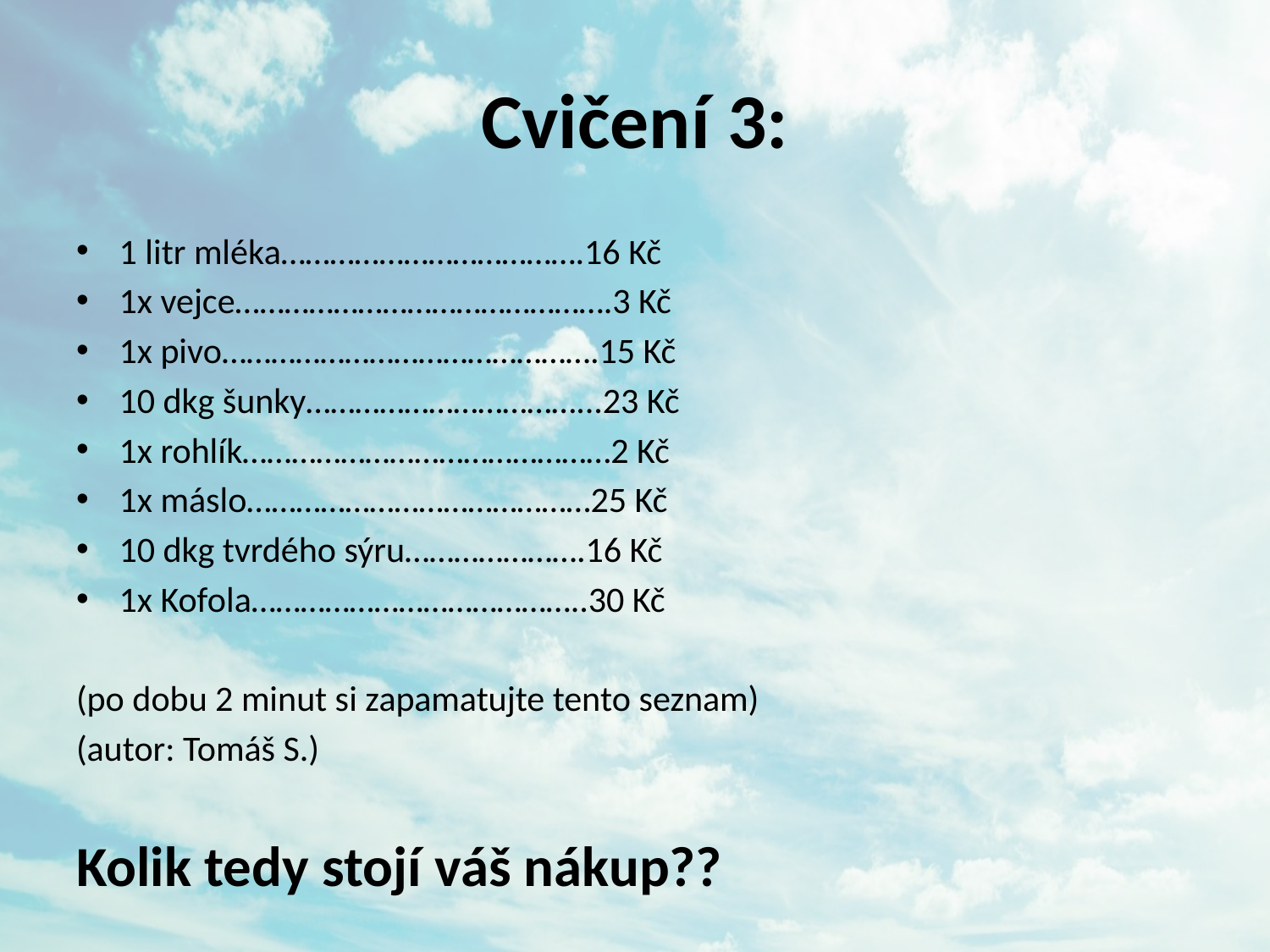

# Cvičení 3:
1 litr mléka……………………………….16 Kč
1x vejce……………………………………….3 Kč
1x pivo……………………………………….15 Kč
10 dkg šunky……………………………...23 Kč
1x rohlík………………………………………2 Kč
1x máslo……………………………………25 Kč
10 dkg tvrdého sýru………………….16 Kč
1x Kofola…………………………………..30 Kč

(po dobu 2 minut si zapamatujte tento seznam)
(autor: Tomáš S.)

Kolik tedy stojí váš nákup??